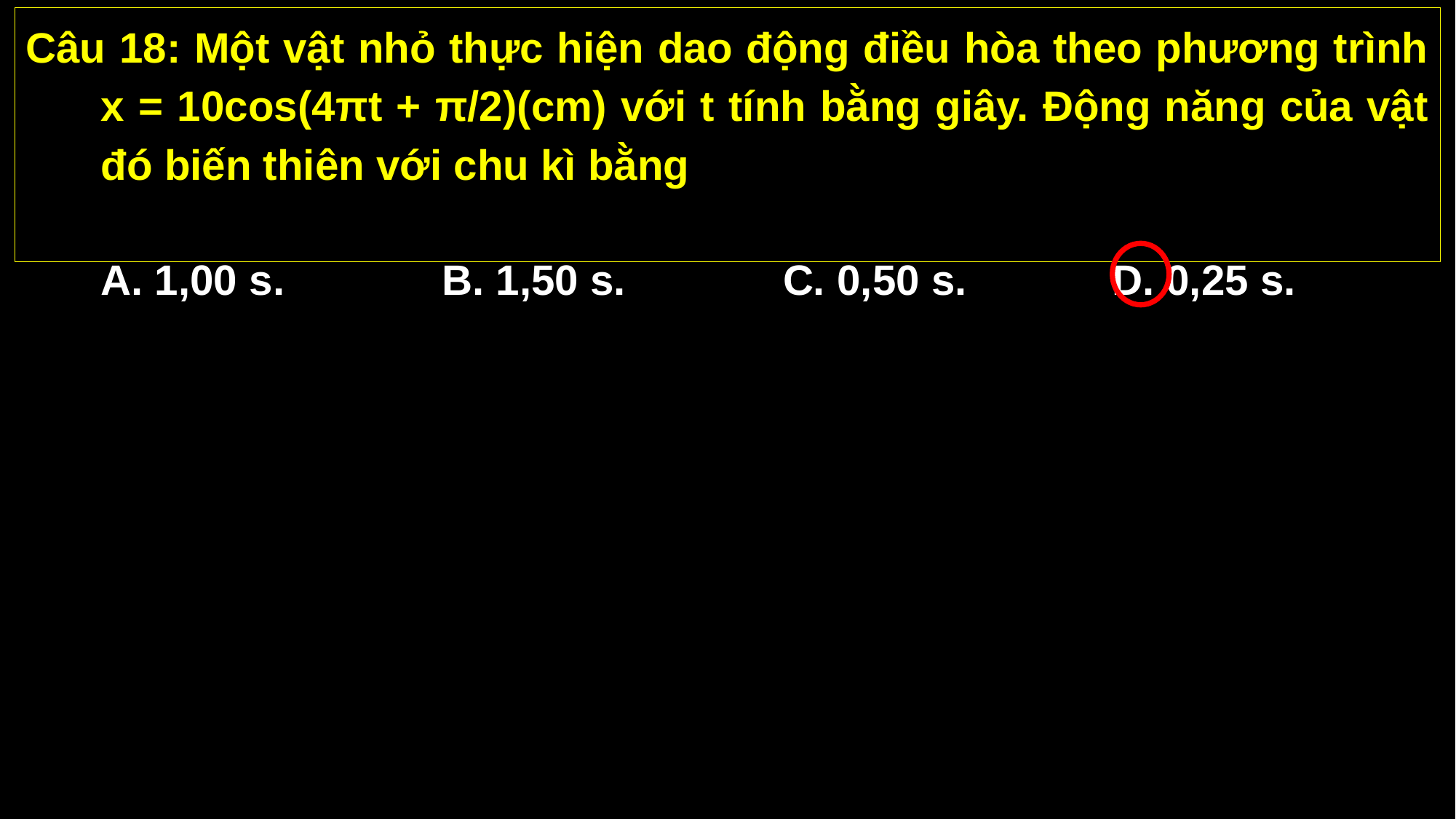

Câu 18: Một vật nhỏ thực hiện dao động điều hòa theo phương trình x = 10cos(4πt + π/2)(cm) với t tính bằng giây. Động năng của vật đó biến thiên với chu kì bằng

A. 1,00 s.
B. 1,50 s.
C. 0,50 s.
D. 0,25 s.